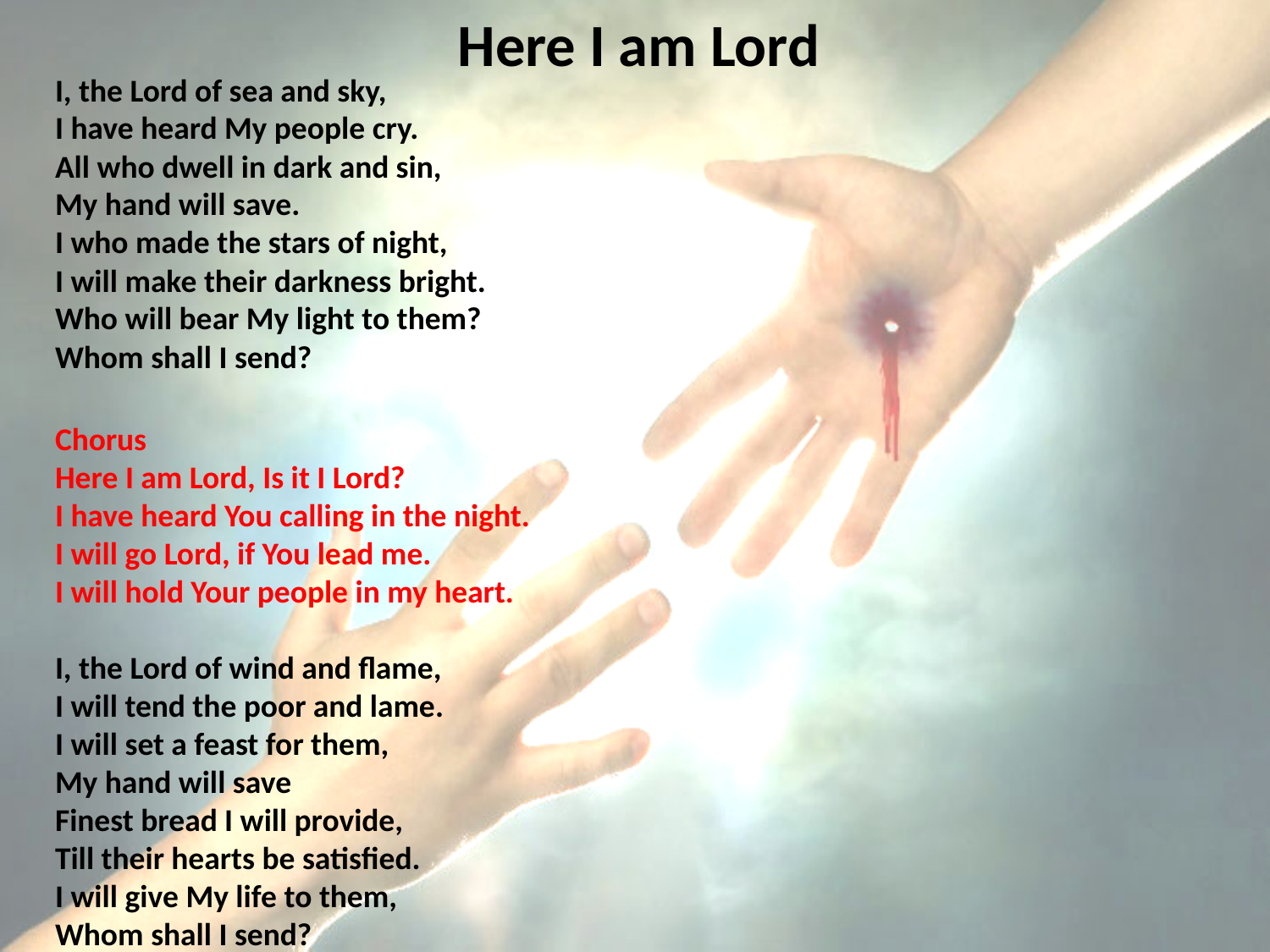

# Here I am Lord
I, the Lord of sea and sky,
I have heard My people cry.
All who dwell in dark and sin,
My hand will save.
I who made the stars of night,
I will make their darkness bright.
Who will bear My light to them?
Whom shall I send?
Chorus
Here I am Lord, Is it I Lord?
I have heard You calling in the night.
I will go Lord, if You lead me.
I will hold Your people in my heart.
I, the Lord of wind and flame,
I will tend the poor and lame.
I will set a feast for them,
My hand will save
Finest bread I will provide,
Till their hearts be satisfied.
I will give My life to them,
Whom shall I send?